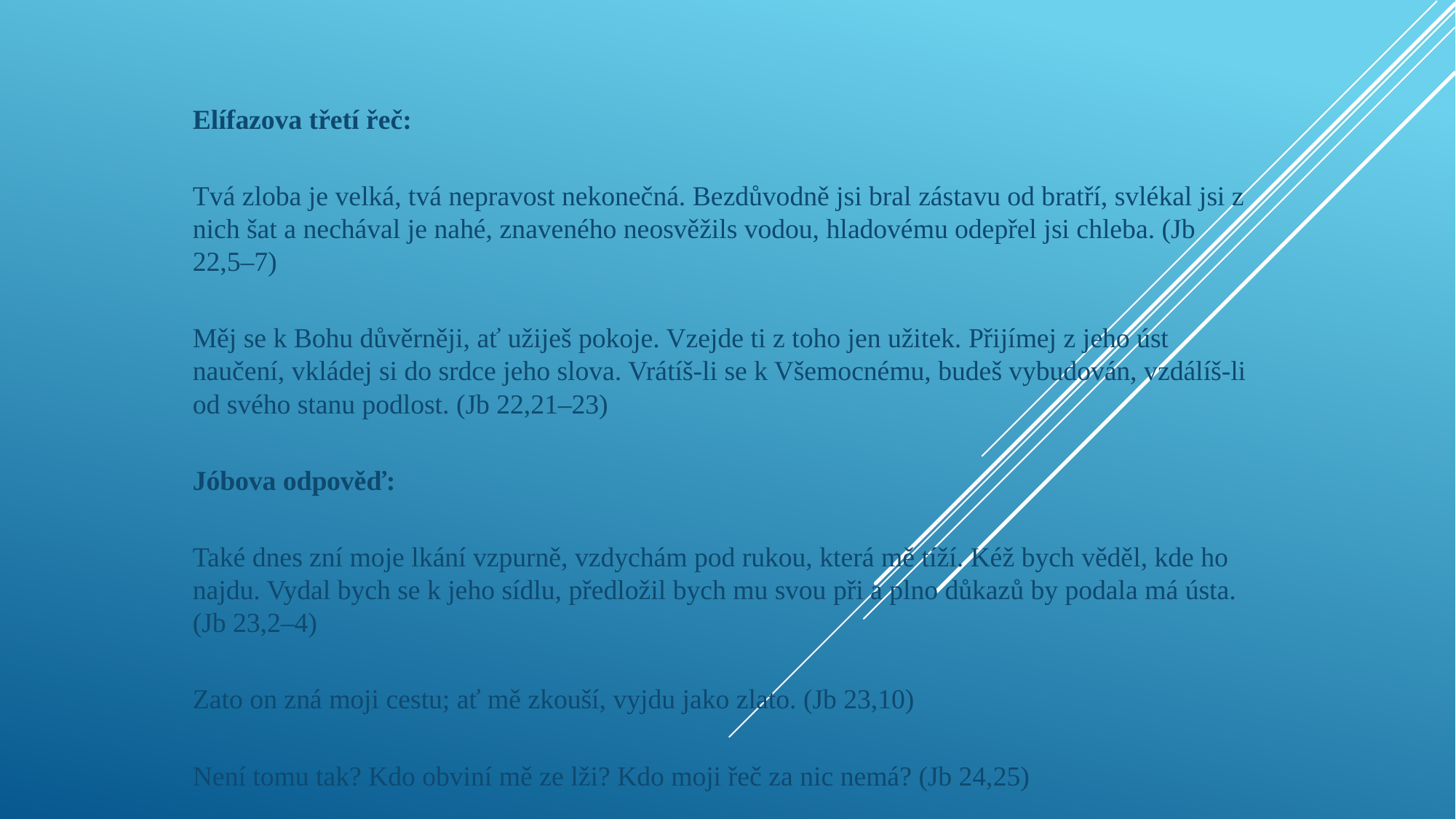

#
Elífazova třetí řeč:

Tvá zloba je velká, tvá nepravost nekonečná. Bezdůvodně jsi bral zástavu od bratří, svlékal jsi z nich šat a nechával je nahé, znaveného neosvěžils vodou, hladovému odepřel jsi chleba. (Jb 22,5–7)

Měj se k Bohu důvěrněji, ať užiješ pokoje. Vzejde ti z toho jen užitek. Přijímej z jeho úst naučení, vkládej si do srdce jeho slova. Vrátíš-li se k Všemocnému, budeš vybudován, vzdálíš-li od svého stanu podlost. (Jb 22,21–23)

Jóbova odpověď:

Také dnes zní moje lkání vzpurně, vzdychám pod rukou, která mě tíží. Kéž bych věděl, kde ho najdu. Vydal bych se k jeho sídlu, předložil bych mu svou při a plno důkazů by podala má ústa. (Jb 23,2–4)

Zato on zná moji cestu; ať mě zkouší, vyjdu jako zlato. (Jb 23,10)

Není tomu tak? Kdo obviní mě ze lži? Kdo moji řeč za nic nemá? (Jb 24,25)